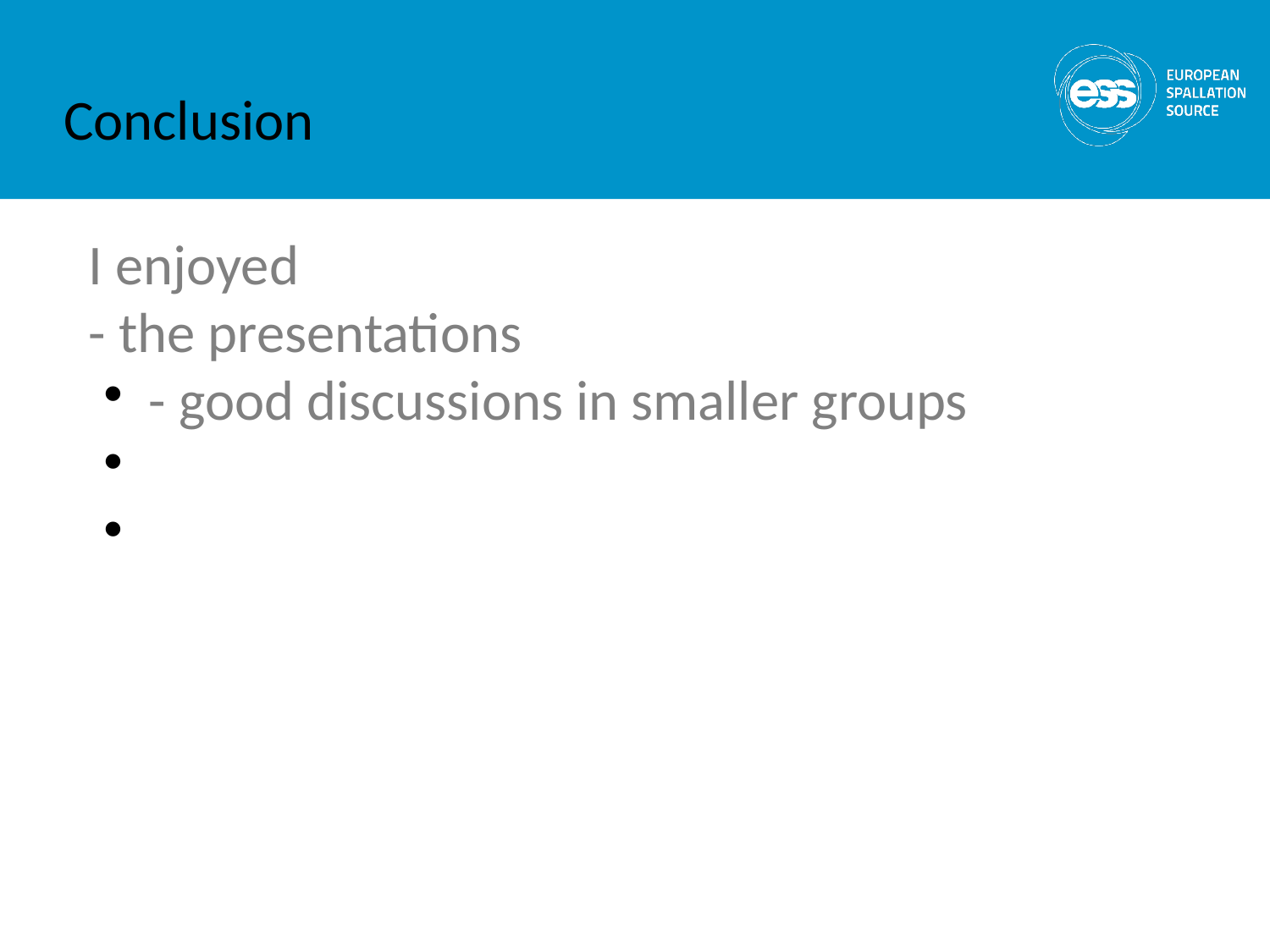

Conclusion
I enjoyed
- the presentations
- good discussions in smaller groups